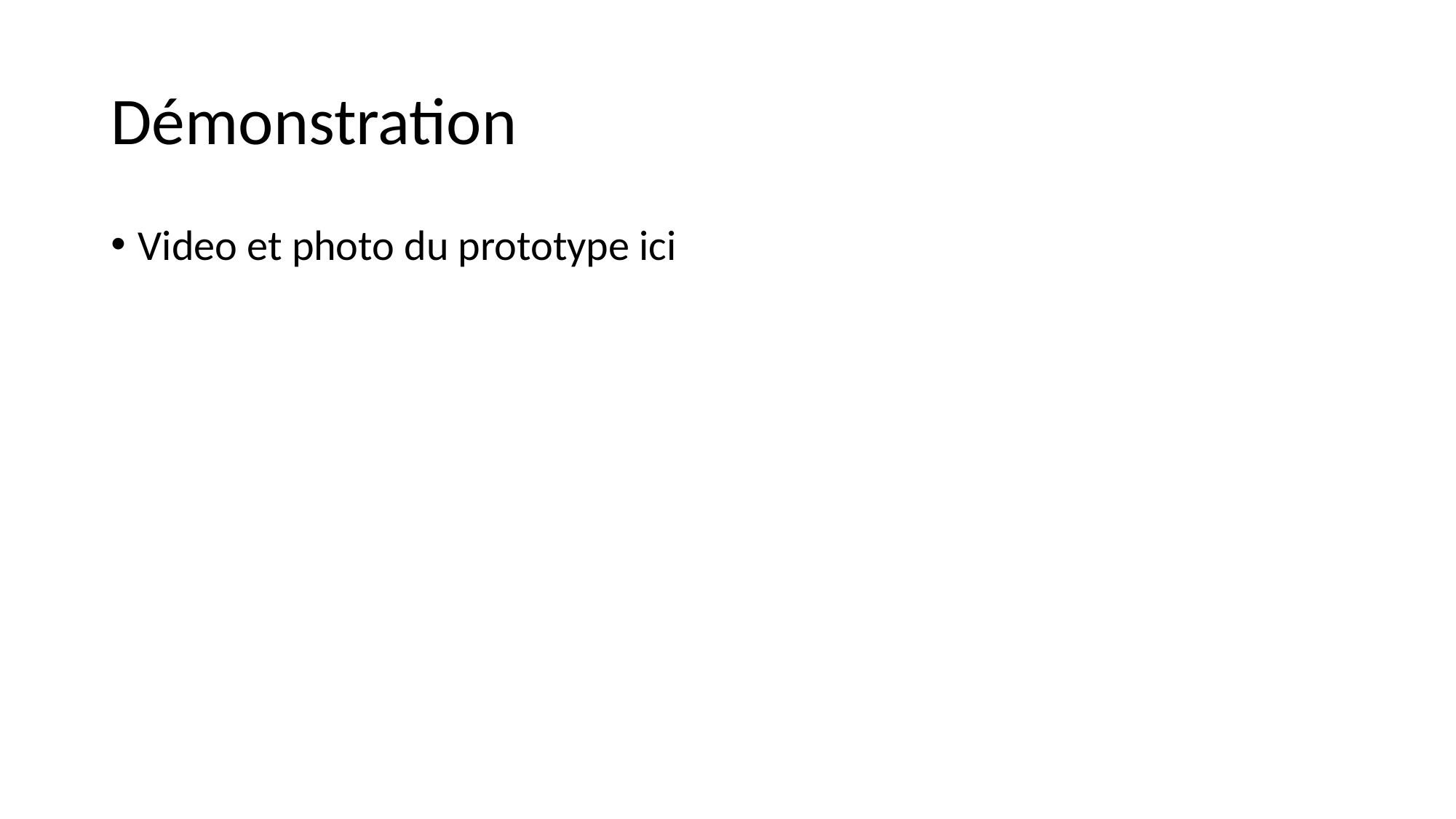

# Démonstration
Video et photo du prototype ici